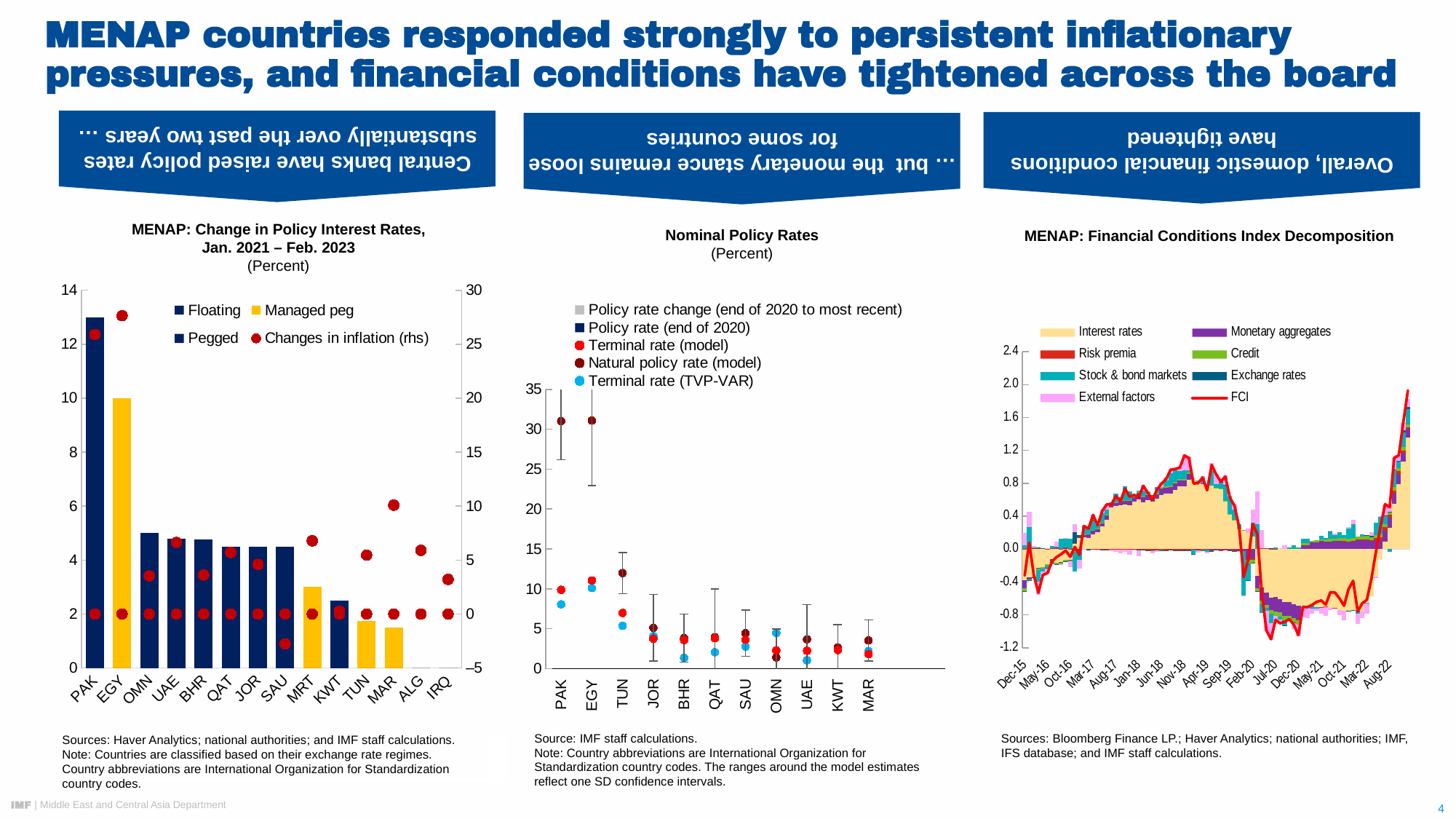

Central banks have raised policy rates substantially over the past two years …
Overall, domestic financial conditions
have tightened
… but  the monetary stance remains loose for some countries
# MENAP countries responded strongly to persistent inflationary pressures, and financial conditions have tightened across the board
Nominal Policy Rates
(Percent)
MENAP: Financial Conditions Index Decomposition

MENAP: Change in Policy Interest Rates,
Jan. 2021 – Feb. 2023
(Percent)

### Chart

| Category | Floating | Managed peg | Pegged |  | Managed peg | Pegged |
|---|---|---|---|---|---|---|
| PAK | 13.0 | 0.0 | 0.0 | 25.89603609479986 | None | None |
| EGY | 0.0 | 10.0 | 0.0 | None | 27.64393939393939 | None |
| OMN | 0.0 | 0.0 | 5.0 | None | None | 3.5377458879328536 |
| UAE | 0.0 | 0.0 | 4.800000000000001 | None | None | 6.628841693651359 |
| BHR | 0.0 | 0.0 | 4.75 | None | None | 3.6201142598563494 |
| QAT | 0.0 | 0.0 | 4.5 | None | None | 5.701657162213808 |
| JOR | 0.0 | 0.0 | 4.5 | None | None | 4.598680409581108 |
| SAU | 0.0 | 0.0 | 4.5 | None | None | -2.7673445710798865 |
| MRT | 0.0 | 3.0 | 0.0 | None | 6.781954922439661 | None |
| KWT | 0.0 | 0.0 | 2.5 | None | None | 0.2743779496852574 |
| TUN | 0.0 | 1.75 | 0.0 | None | 5.456395737065619 | None |
| MAR | 0.0 | 1.5 | 0.0 | None | 10.084825636192276 | None |
| ALG | 0.0 | 0.0 | 0.0 | None | 5.899798395374112 | None |
| IRQ | 0.0 | 0.0 | 0.0 | None | None | 3.2033855553375883 |

### Chart

| Category | Interest rates  | Monetary aggregates  | Risk premia | Credit  | Stock & bond markets  | Exchange rates | External factors | FCI |
|---|---|---|---|---|---|---|---|---|
| 42339 | -0.38128024993301635 | -0.09734299115946969 | 0.005702395385373693 | -0.02850280687434028 | 0.04045546192745642 | -0.00838411335224351 | 0.1486602414909373 | -0.3206920623779297 |
| 42370 | -0.3405159043161806 | -0.024970779424734784 | 0.010179574655509116 | -0.00884371595636609 | 0.25970340120420143 | -0.0013402499999944557 | 0.18295004896056505 | 0.07716237753629684 |
| 42401 | -0.3317214562361099 | -0.004801231554003022 | 0.013668084951507503 | -0.010542361511035847 | 0.010290626441484848 | -0.002058690292351819 | 0.011030243114317675 | -0.31413477659225464 |
| 42430 | -0.23218812843187067 | -0.007867602149792216 | 0.012287407052543737 | -0.013953601066886099 | -0.14255820247940415 | 0.01166791976948546 | -0.1589074440560394 | -0.5315196514129639 |
| 42461 | -0.22078367678267605 | -0.0014694064977077575 | 0.008870011900096831 | -0.015103824101403205 | -0.03047513284649773 | 0.005504565469285439 | -0.06109351651806205 | -0.3145509660243988 |
| 42491 | -0.18223367387923173 | -0.002419803706865607 | 0.006236769754557621 | -0.016245962161225116 | -0.030019231760454956 | -0.0037288545070586487 | -0.06190330393067601 | -0.29031404852867126 |
| 42522 | -0.12591944052886764 | -0.026331703783165746 | 0.006709215555777236 | -0.015914062509913313 | 0.029186926365134657 | -0.009108388292515 | -0.008198474835825646 | -0.14957593381404877 |
| 42552 | -0.16566644272231215 | 0.012838753215544906 | 0.006667862478992539 | -0.015412745921645462 | 0.006418266849571552 | -0.0036836709769339903 | 0.06233325014213578 | -0.09650472551584244 |
| 42583 | -0.16096550754155747 | -0.007691058272982427 | 0.003930672371928721 | -0.016870876681919108 | 0.12564825385720274 | -0.001669583138449848 | -0.003989554865748919 | -0.06160765513777733 |
| 42614 | -0.13141231794773278 | 0.0167801926811991 | 0.0029008436590311193 | -0.01657518751826729 | 0.10259697585511 | -0.001181728132191564 | 0.01013619232620711 | -0.016755029559135437 |
| 42644 | -0.12849464292371618 | -0.008182790448449181 | 0.003997793537460142 | -0.014273844599278841 | 0.12047592142115791 | -0.0011708788944414837 | -0.06646434457841711 | -0.09411278367042542 |
| 42675 | 0.0659775592556686 | -0.015846663198748976 | 0.004573568152207515 | -0.01405006874126855 | -0.24370975496672734 | 0.13340074314717307 | 0.0960873719514332 | 0.026432756334543228 |
| 42705 | 0.13581639521015293 | -0.014413013659781392 | 0.0038292005082331063 | -0.014115639016734629 | -0.1048464310005047 | 0.027072198436058324 | -0.10541724473903495 | -0.0720745325088501 |
| 42736 | 0.14624881089825464 | 0.029136807304570203 | 0.001077056226858261 | 0.004448728834908319 | 0.10145296728007151 | -0.0002191958578771208 | -0.0012158276661105734 | 0.2809293568134308 |
| 42767 | 0.13606307466919015 | 0.04479094080918504 | -0.0014360940517621267 | 0.004978883117746466 | 0.0801816057514551 | -0.014473352952403195 | -9.252269022904969e-05 | 0.2500125467777252 |
| 42795 | 0.18168546724716056 | 0.04430615613530739 | -0.004142286320390159 | 0.004714687073864415 | 0.12171075500377762 | 0.004790605273992042 | 0.06189714040343069 | 0.4149625301361084 |
| 42826 | 0.20161364592337847 | 0.0479771113408611 | -0.00395053539293866 | 0.004506859323213614 | 0.05277884195352596 | -0.003146542853138671 | -0.011871959972070235 | 0.2879074215888977 |
| 42856 | 0.27330386659834877 | 0.047103127692843264 | -0.0050118870600273455 | 0.003876739203150711 | 0.11179878343148714 | -0.010372220064814981 | 0.04315659988107672 | 0.46385499835014343 |
| 42887 | 0.35795124079992136 | 0.05141063353712868 | -0.004860081116862961 | 0.004854145153075145 | 0.06523003741044701 | -0.002893585836167139 | 0.07189858625848781 | 0.5435909628868103 |
| 42917 | 0.5067399813500891 | 0.05361877760156425 | -0.0037351039044213343 | 0.005200369690521236 | 0.0036379533504508907 | -0.006779460401472635 | -0.016413048567905434 | 0.5422694683074951 |
| 42948 | 0.5276178478918454 | 0.03351988392029623 | -0.005933009771265659 | 0.003987298570495332 | 0.11075416675156893 | -0.004820348705642103 | -0.02082205145359868 | 0.6443037986755371 |
| 42979 | 0.5336048487495417 | 0.04749693127196163 | -0.007147390357016908 | 0.0044301642768679985 | 0.04618208889709428 | -0.002632206392173609 | -0.040385114733096084 | 0.581549346446991 |
| 43009 | 0.5391196597504949 | 0.05103727668010158 | -0.007352015065675056 | 0.0014873809598108295 | 0.1758198933985067 | -0.001486786597462113 | -0.022843813194406228 | 0.7357816100120544 |
| 43040 | 0.5368857408135469 | 0.054397896303082095 | -0.006212949370533452 | 0.00026251508660203555 | 0.11335682911969895 | -0.0012453284439914213 | -0.06037741302389886 | 0.6370673179626465 |
| 43070 | 0.5803139770640284 | 0.05405924437615372 | -0.0072063197303401634 | 0.001619217042911738 | 0.031315643635873726 | -0.0005900385174102972 | -0.00037172940115836483 | 0.6591399908065796 |
| 43101 | 0.6058813476635079 | 0.07876119600956377 | -0.01087189920948863 | 0.012515525433579568 | 0.016161048224912263 | -0.004491304804248266 | -0.06957801365928445 | 0.6283779144287109 |
| 43132 | 0.5645362980136965 | 0.06388722986901338 | -0.011113251647641787 | 0.011954363697570343 | 0.07178332723767411 | -0.00048709991651768906 | 0.06868051327081545 | 0.7692413926124573 |
| 43160 | 0.5950905841115955 | 0.064035454866935 | -0.014833288579988146 | 0.014522089761423197 | 0.02140109715281227 | -0.0013514600618751876 | 0.005862749138803081 | 0.6847272515296936 |
| 43191 | 0.575745247566474 | 0.06060746985301629 | -0.01333469572540185 | 0.0159202299642214 | -0.012883629708223345 | 0.0002676145260959104 | -0.02678606486592186 | 0.5995361804962158 |
| 43221 | 0.6099200453461708 | 0.05813795474318277 | -0.012240271977257255 | 0.01575962776277559 | 0.07428399392299327 | -8.281247873538145e-05 | -0.02175199659713524 | 0.7240265607833862 |
| 43252 | 0.6596250420075009 | 0.08101147806910554 | -0.010858631473543457 | 0.01605016633057356 | -0.0045145199110496435 | -0.004237114422066505 | 0.05932682926028619 | 0.7964032292366028 |
| 43282 | 0.6742842754909453 | 0.0718024947986511 | -0.012665962801375568 | 0.015438797576786715 | 0.07035819844054111 | -0.0035149763053247637 | 0.036695712746271245 | 0.8523985147476196 |
| 43313 | 0.6732348945285732 | 0.08180366422760289 | -0.011022338321663052 | 0.016839531874850818 | 0.1535685921327013 | -0.004374840527509759 | 0.055207875145139244 | 0.9652574062347412 |
| 43344 | 0.7202607416583454 | 0.08276269932702135 | -0.011662554263762597 | 0.015908634687884338 | 0.16718452142696996 | -0.0028526971747214183 | 0.0030180735196518415 | 0.974619448184967 |
| 43374 | 0.7650217098524215 | 0.07099855759004949 | -0.012248679007153066 | 0.01784584886761219 | 0.09399085553452285 | -0.003266838971773742 | 0.05768973980304366 | 0.9900311827659607 |
| 43405 | 0.7669252205125153 | 0.06786002429801337 | -0.011416047446385236 | 0.019229742464737045 | 0.10583573209271323 | -0.004530148774394713 | 0.19384060433333022 | 1.1377451419830322 |
| 43435 | 0.8408236501520346 | 0.07355221332567322 | -0.01182230592012958 | 0.018828839759837762 | 0.02551532838805046 | -0.0049652024882076385 | 0.16699653717841145 | 1.1089290380477905 |
| 43466 | 0.8580370777935434 | 0.0005102784795396622 | -0.00904539745360551 | -0.001997229976145221 | -0.046744039371387304 | -0.005149910020690964 | 0.003745765083839031 | 0.7993565201759338 |
| 43497 | 0.8208008145056723 | 0.0008627008987087493 | -0.010183168699421326 | 0.0001963933783413704 | 0.016921301396706178 | -0.0051486114344920135 | -0.022294929740109656 | 0.8011544942855835 |
| 43525 | 0.7990695219037366 | 0.001116334838311595 | -0.010882259776705051 | -0.00045661535467253196 | 0.07092212012445104 | -0.0025099171619057136 | 0.01335377393179496 | 0.8706129789352417 |
| 43556 | 0.7609854590142023 | 0.0025690086434483057 | -0.010408112838499711 | 0.001411469162617278 | -0.023667826743024728 | 3.82757026058332e-05 | -0.015867149873389223 | 0.7150611281394958 |
| 43586 | 0.7723884329661387 | -0.01624504436286747 | -0.007936209411644933 | 2.7977040288101773e-05 | 0.17783062384851653 | -0.00010672884637968179 | 0.09785845312357733 | 1.023817539215088 |
| 43617 | 0.7371628880902263 | 0.008742879292217341 | -0.008776213754607066 | 0.002407600614467838 | 0.04035091045746386 | -0.0020433566740719724 | 0.12941850964210586 | 0.9072632193565369 |
| 43647 | 0.7373484420747148 | -0.013342979466450572 | -0.00995123418598355 | 0.0026219318299285327 | 0.07953395476109792 | 0.0009506369833545932 | 0.023143281149858794 | 0.8203040361404419 |
| 43678 | 0.5852193103858225 | -0.007723804099157456 | -0.009341103053371038 | 0.002938008491460749 | 0.18847175987591525 | 0.0008505460467487569 | 0.12281156545927445 | 0.8832262754440308 |
| 43709 | 0.42520532873007866 | -0.007988447904078254 | -0.011133407979761815 | 0.005474151630901366 | 0.20654831009670485 | -0.0013011895881217992 | 0.006884793473657467 | 0.6236895322799683 |
| 43739 | 0.3488997430147211 | -0.010921267412422936 | -0.009792922157102877 | 0.003367538382495199 | 0.1301327216306883 | -0.002735774217786858 | 0.06707286968596313 | 0.5260229110717773 |
| 43770 | 0.24568615981702976 | -0.007834497371594817 | -0.01126510472462549 | 0.0035593227165446758 | 0.05829303519484983 | -0.0029321154303342195 | -0.009409839581473959 | 0.27609696984291077 |
| 43800 | 0.22982559812897987 | -0.015995294415743763 | -0.01192768777467184 | 0.006440929569696559 | -0.5341352421119943 | -0.0015551947100755149 | -0.012227340483373681 | -0.3395742177963257 |
| 43831 | 0.1971068244908019 | -0.1211884018864539 | -0.012121367759521424 | -0.04206306670562108 | -0.1996970876437292 | -0.002560457889629049 | 0.049477835072640954 | -0.13104572892189026 |
| 43862 | 0.15437161274498878 | -0.11454939812190174 | -0.01258033406239586 | -0.04241588103076893 | 0.17075932327057894 | -0.0034843720654590413 | 0.15328520650407318 | 0.30538615584373474 |
| 43891 | -0.32478825696714747 | -0.14465226440601148 | -0.0036681468130284885 | -0.04142084270429972 | 0.30317792560523105 | -0.0013516646234706016 | 0.3953962420222496 | 0.1826929897069931 |
| 43922 | -0.4636465228178106 | -0.16230733309734371 | 0.011570848960735776 | -0.04330231150889331 | -0.10826842809516622 | 0.00020658155400067564 | 0.2194770585251257 | -0.5462701320648193 |
| 43952 | -0.5269893426073183 | -0.1486228530748868 | 0.009066021958650977 | -0.040870413370078046 | -0.03312494228916959 | -0.0014135003703891046 | -0.24792148551859794 | -0.9898765087127686 |
| 43983 | -0.5879895947170116 | -0.15732350808692883 | 0.005943931018495736 | -0.04406480162719233 | -0.10727421255895936 | 0.0014656661471288226 | -0.20537015541193368 | -1.094612717628479 |
| 44013 | -0.5846047016969247 | -0.17534842325909544 | 0.004918679518775371 | -0.05260594654565076 | 0.011067418954644383 | -0.002696549074743734 | -0.06143538107330197 | -0.8607048988342285 |
| 44044 | -0.6050268933048051 | -0.15895464157354736 | -0.002416746366647226 | -0.052412051120269317 | -0.039602554811876266 | -0.0013949411847159108 | -0.042792799877200395 | -0.9026006460189819 |
| 44075 | -0.6401244158750076 | -0.16883480829428088 | -0.003130690250347711 | -0.054342086541003275 | -0.06191210552574915 | -0.003342266232525812 | 0.04696437930735664 | -0.8847219944000244 |
| 44105 | -0.6441928536488787 | -0.16751817803601815 | -0.001718464048739206 | -0.053294925753369235 | 0.02286985721271721 | -0.0021390551633391646 | -0.00470835134727976 | -0.8507019877433777 |
| 44136 | -0.6727997404265222 | -0.16469689840669527 | -0.0029317185527704195 | -0.05395030826151343 | 0.05032319549746031 | -0.002100415000790688 | -0.07296678471932032 | -0.9191226959228516 |
| 44166 | -0.6866747929358499 | -0.16743324597988787 | -0.006606259336156433 | -0.05570823842952327 | 0.01632261800106208 | -0.0030194260588009645 | -0.14216360319958166 | -1.0452829599380493 |
| 44197 | -0.703554069621499 | 0.04432632752790812 | -0.007094057724049535 | 0.028026108774438598 | 0.052476747608295606 | -0.0009011479432754012 | -0.11442985644910846 | -0.7011499404907227 |
| 44228 | -0.6918884515442413 | 0.04216578354141195 | -0.004649154020427989 | 0.027197537513606738 | 0.06091318825186103 | -0.0021248414586272075 | -0.1372850720592221 | -0.7056710124015808 |
| 44256 | -0.6867883959951485 | 0.07812311745428192 | -0.0039048711979405588 | 0.026059336930159088 | -0.03258032984009498 | -0.0007754645827963763 | -0.05828139180700213 | -0.6781479716300964 |
| 44287 | -0.7024979917803917 | 0.08475883536662145 | -0.004448341922496925 | 0.025196667562419416 | -0.01569841137909251 | -0.0019666110634977757 | -0.02713554384041559 | -0.6417914032936096 |
| 44317 | -0.7060287700252852 | 0.09566701893493691 | -0.005117062300243095 | 0.025461714097618934 | 0.03650678417675844 | -0.0019360651657015556 | -0.06918272433761563 | -0.6246290802955627 |
| 44348 | -0.6994200687236384 | 0.09047339672555547 | -0.006566816046310018 | 0.02647936681863085 | 0.019586876051263545 | -0.0031183086709482746 | -0.10198334928176457 | -0.6745489239692688 |
| 44378 | -0.7105957182813978 | 0.09482143691010957 | -0.00375942065322661 | 0.03500015992675968 | 0.08659733409564799 | 0.0004604082939243723 | -0.026871598014576937 | -0.5243474245071411 |
| 44409 | -0.7181536149461636 | 0.09555217177117795 | -0.0014298704049381622 | 0.03469473316538381 | 0.04035314312461909 | 9.496474071160468e-05 | 0.021430662177396306 | -0.5274578332901001 |
| 44440 | -0.7409100130183981 | 0.09616409468747723 | 0.00013647449397566743 | 0.03522743218331423 | 0.07087168351047109 | -0.0016082873838245036 | -0.05821856059569068 | -0.5983371734619141 |
| 44470 | -0.7466178280852153 | 0.09931109698857062 | 0.0009303833876442075 | 0.03579642571234566 | 0.03714800959055349 | -0.0011892481592106346 | -0.11338372572403331 | -0.6880049109458923 |
| 44501 | -0.7491413304792176 | 0.0941617214994265 | -0.00011289177054996234 | 0.03572207388670794 | 0.1221151961903535 | -0.0011274481673224344 | 0.012841732540952324 | -0.4855409562587738 |
| 44531 | -0.740784733129393 | 0.0996821047264816 | 0.00237803910353675 | 0.036165196687290395 | 0.16505050816536432 | -0.0006211598631185753 | 0.05325715191805462 | -0.3848728835582733 |
| 44562 | -0.7506063029677401 | 0.11399588192702995 | 0.002477091725625428 | 0.03826518301460146 | -0.0378421060777195 | -0.0007973770867934973 | -0.12367080198997502 | -0.7581784129142761 |
| 44593 | -0.7590147541976376 | 0.11480921298723669 | 0.0021872846964284113 | 0.03826055516291586 | 0.023368758774672427 | -0.0010531221547592788 | -0.0775729225465492 | -0.6590149998664856 |
| 44621 | -0.6527257050320449 | 0.11298852090710267 | 0.00644989897786199 | 0.04046635726088057 | -0.006825480378197233 | 0.010505471786354758 | -0.12711479871253406 | -0.6162557601928711 |
| 44652 | -0.5727064402556616 | 0.10212749467791506 | 0.006476912076475464 | 0.03822788580098926 | 7.75793730755632e-05 | 0.015263259755918536 | 0.047920252621567565 | -0.3626130521297455 |
| 44682 | -0.333603227168293 | 0.11787327275247342 | 0.015262817585628691 | 0.03955766692141579 | 0.14915667589435994 | -0.0015580180656503126 | -0.018698483841512344 | -0.032009296119213104 |
| 44713 | -0.12676584345979142 | 0.11135131192077646 | 0.029623054216809747 | 0.0360839565560429 | 0.21766151792244576 | 0.002419824692287068 | 0.0042958866475237825 | 0.27466970682144165 |
| 44743 | 0.09122786797878389 | 0.13415121797069068 | 0.03858966752153893 | 0.036377147466480596 | 0.10664152379865077 | 0.0020969132422260115 | 0.13661563784542746 | 0.545699954032898 |
| 44774 | 0.25642395067739265 | 0.12448593933502874 | 0.035072664049477065 | 0.034925393173171955 | -0.034998078671742934 | 0.0009184340366059836 | 0.09273261411995265 | 0.5095609426498413 |
| 44805 | 0.5545115023759997 | 0.12475240114192174 | 0.035132494162006755 | 0.037878537096526874 | 0.21195305133697462 | 0.0003939632646134127 | 0.1471798363087143 | 1.1118017435073853 |
| 44835 | 0.791865125073206 | 0.12122053685118978 | 0.03697088731444325 | 0.039459131086058065 | 0.07521649376246016 | 0.006341423802167912 | 0.06907066285116079 | 1.1401442289352417 |
| 44866 | 1.0625907763582039 | 0.11219147232240552 | 0.026191953975695858 | 0.038821637824568773 | 0.17488581776479778 | 0.03403883321043732 | 0.09463908160165695 | 1.5433595180511475 |
| 44896 | 1.3531582946003897 | 0.11091657571163382 | 0.013987715478759563 | 0.038821637824568773 | 0.18264556939539972 | 0.02665884813487384 | 0.09567575687173811 | 1.9294382333755493 |

### Chart

| Category | Policy rate (end of 2020) | Policy rate change (end of 2020 to most recent) | Terminal rate (model) | Natural policy rate (model) | Terminal rate (TVP-VAR) |
|---|---|---|---|---|---|
| PAK | 7.0 | 13.0 | 9.88177979182905 | 31.01951280671265 | 8.06050013340287 |
| EGY | 8.25 | 10.0 | 11.058717930252712 | 31.086396757927364 | 10.107664810595 |
| TUN | 6.25 | 1.75 | 6.97945185043361 | 11.983428557781817 | 5.37332819094203 |
| JOR | 2.5 | 4.5 | 3.739992569881063 | 5.123733478450033 | 4.0726138005846 |
| BHR | 1.0 | 4.75 | 3.5837404238151125 | 3.8209226325980628 | 1.37034139803977 |
| QAT | 1.0 | 4.5 | 3.8127746762508137 | 3.927418736825678 | 2.06021481497876 |
| SAU | 1.0 | 4.5 | 3.6194559118615834 | 4.438038160785089 | 2.77291008286872 |
| OMN | 0.5 | 5.0 | 2.297881619777707 | 1.4132374871623297 | 4.48282482770544 |
| UAE | 0.1 | 4.800000000000001 | 2.2423821826143993 | 3.681000550108348 | 1.04594851525027 |
| KWT | 1.5 | 2.5 | 2.327582467578455 | 2.6472621035718613 | 2.38886585035064 |
| MAR | 1.5 | 1.5 | 1.8327906256794364 | 3.5395673309968583 | 2.20599308520165 |
Source: IMF staff calculations.
Note: Country abbreviations are International Organization for Standardization country codes. The ranges around the model estimates reflect one SD confidence intervals.
Sources: Bloomberg Finance LP.; Haver Analytics; national authorities; IMF, IFS database; and IMF staff calculations.

Sources: Haver Analytics; national authorities; and IMF staff calculations.
Note: Countries are classified based on their exchange rate regimes. Country abbreviations are International Organization for Standardization country codes.
Sources: